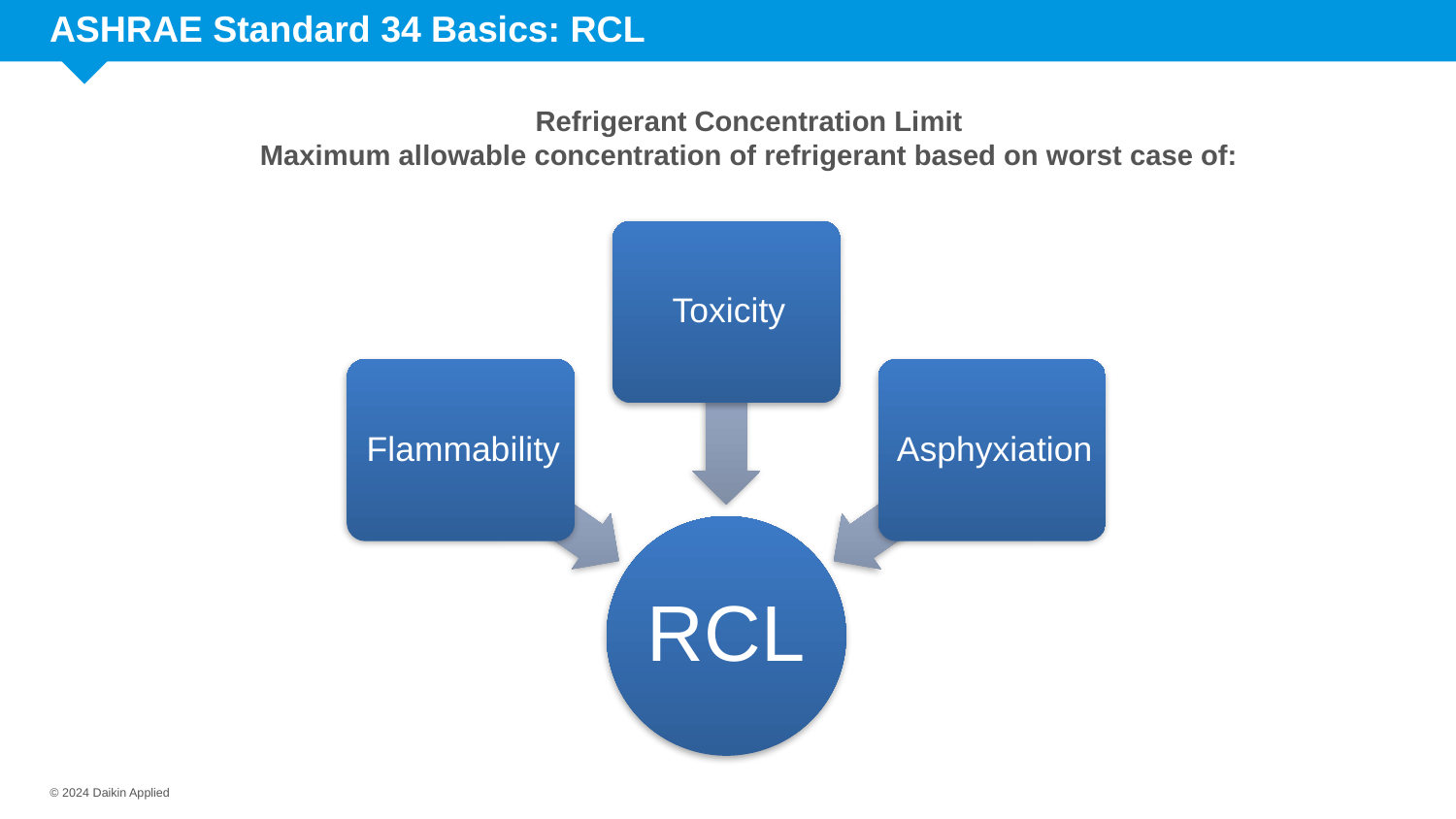

# ASHRAE Standard 34 Basics: RCL
Refrigerant Concentration Limit
Maximum allowable concentration of refrigerant based on worst case of:

RCL
Flammability
Toxicity
Asphyxiation
© 2024 Daikin Applied